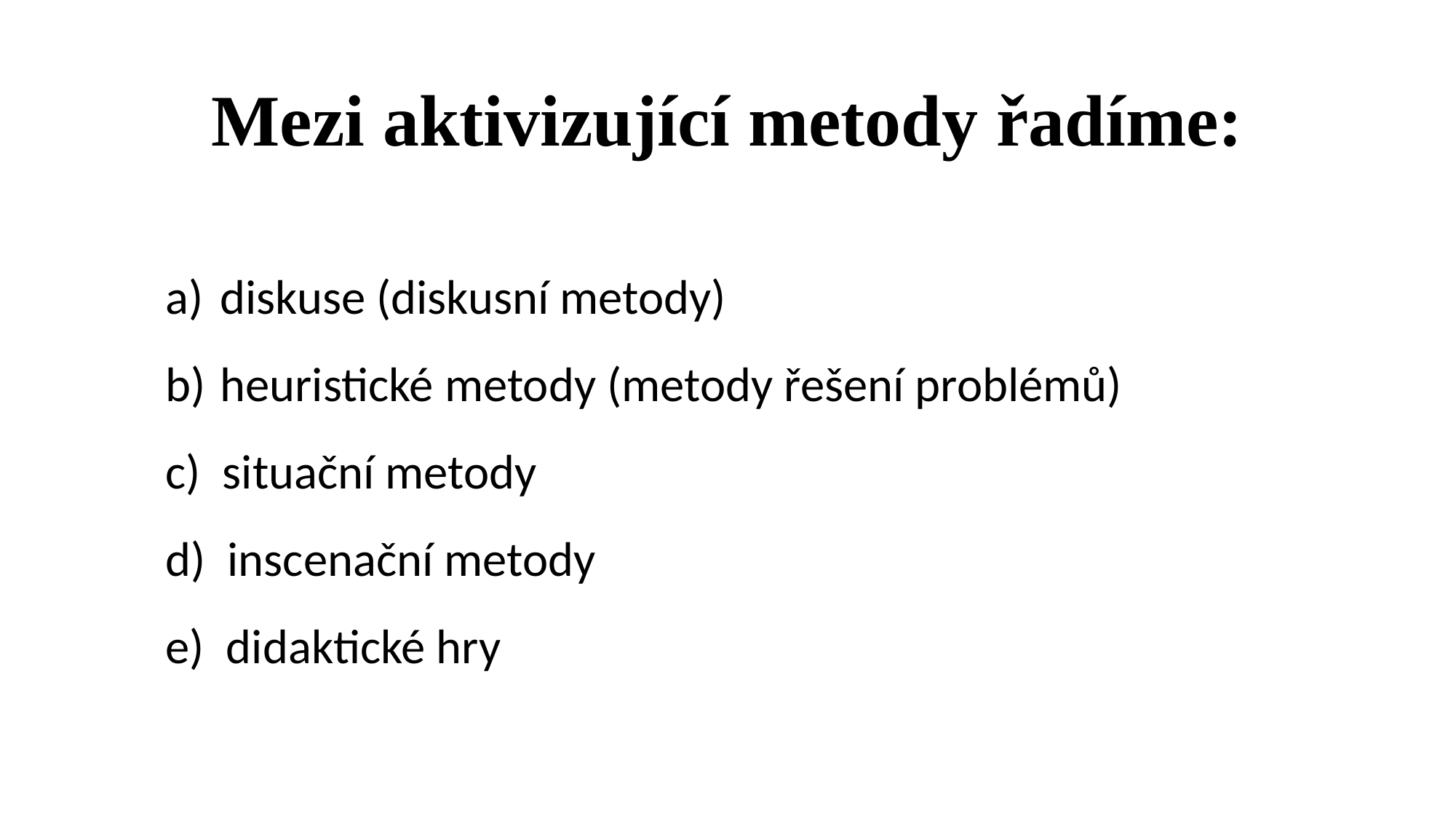

# Mezi aktivizující metody řadíme:
diskuse (diskusní metody)
heuristické metody (metody řešení problémů)
c)  situační metody
d)  inscenační metody
e)  didaktické hry